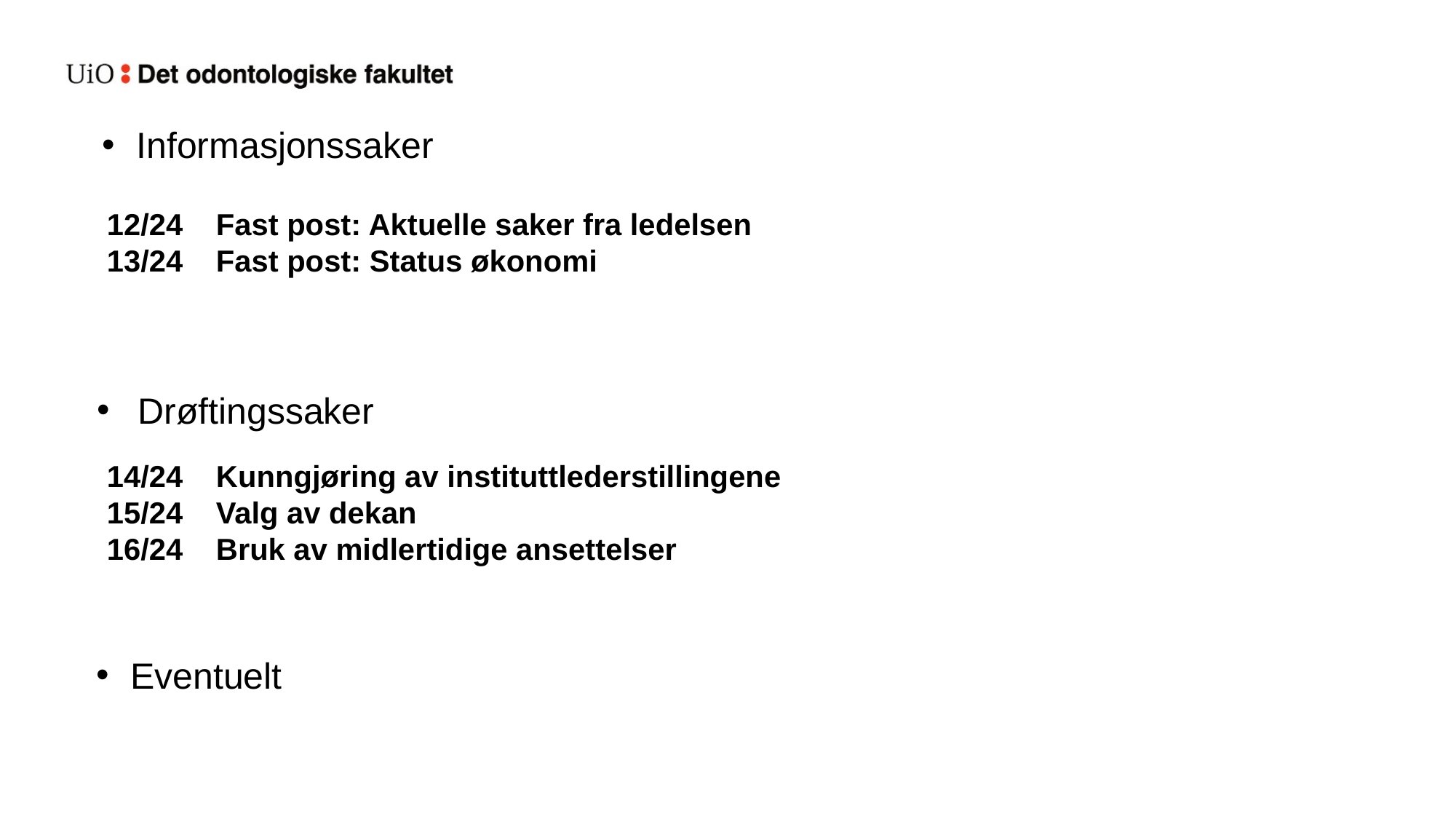

Informasjonssaker
12/24 	Fast post: Aktuelle saker fra ledelsen
13/24 	Fast post: Status økonomi

Drøftingssaker

14/24 	Kunngjøring av instituttlederstillingene
15/24	Valg av dekan
16/24 	Bruk av midlertidige ansettelser
Eventuelt